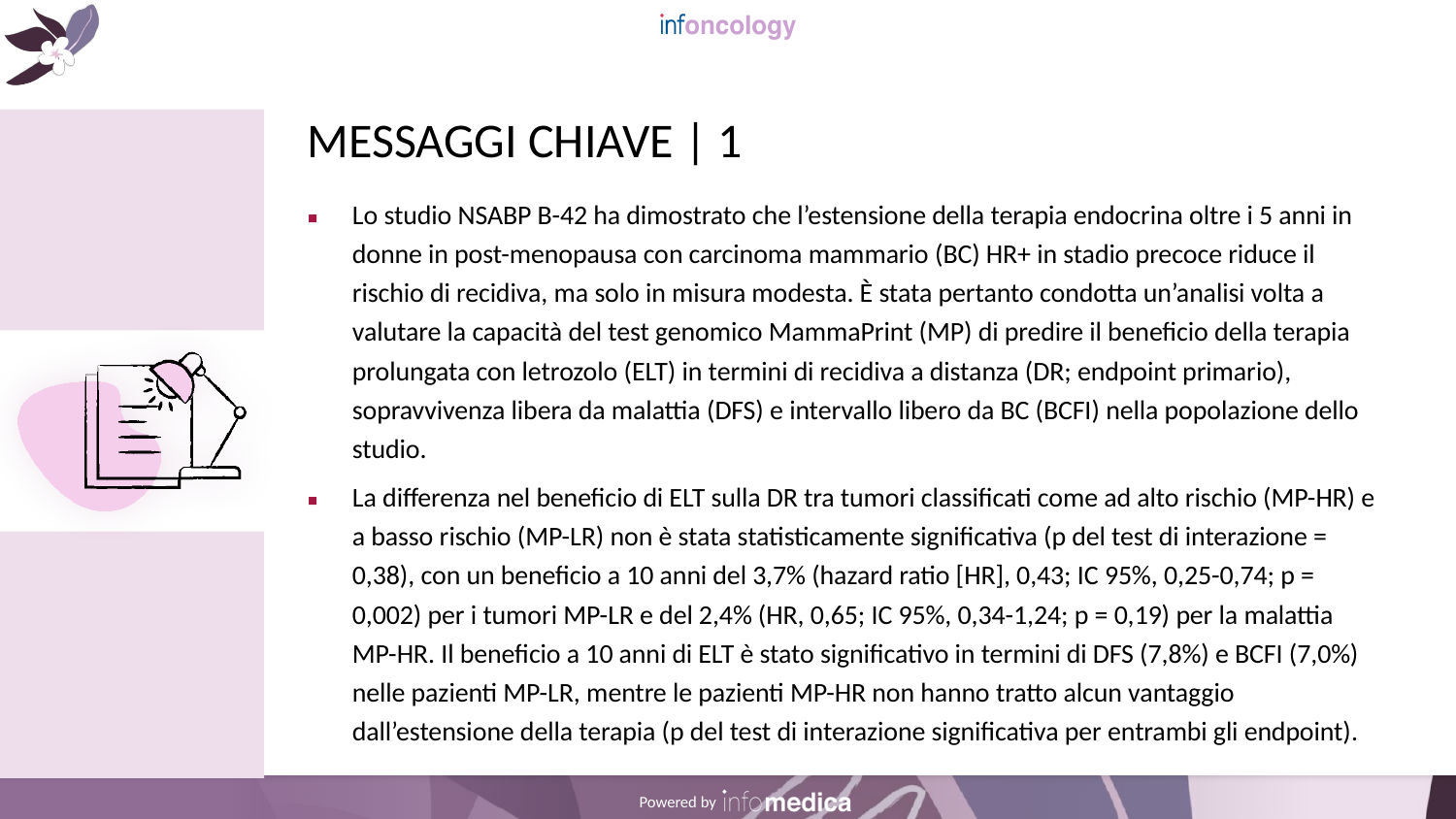

# MESSAGGI CHIAVE | 1
Lo studio NSABP B-42 ha dimostrato che l’estensione della terapia endocrina oltre i 5 anni in donne in post-menopausa con carcinoma mammario (BC) HR+ in stadio precoce riduce il rischio di recidiva, ma solo in misura modesta. È stata pertanto condotta un’analisi volta a valutare la capacità del test genomico MammaPrint (MP) di predire il beneficio della terapia prolungata con letrozolo (ELT) in termini di recidiva a distanza (DR; endpoint primario), sopravvivenza libera da malattia (DFS) e intervallo libero da BC (BCFI) nella popolazione dello studio.
La differenza nel beneficio di ELT sulla DR tra tumori classificati come ad alto rischio (MP-HR) e a basso rischio (MP-LR) non è stata statisticamente significativa (p del test di interazione = 0,38), con un beneficio a 10 anni del 3,7% (hazard ratio [HR], 0,43; IC 95%, 0,25-0,74; p = 0,002) per i tumori MP-LR e del 2,4% (HR, 0,65; IC 95%, 0,34-1,24; p = 0,19) per la malattia MP-HR. Il beneficio a 10 anni di ELT è stato significativo in termini di DFS (7,8%) e BCFI (7,0%) nelle pazienti MP-LR, mentre le pazienti MP-HR non hanno tratto alcun vantaggio dall’estensione della terapia (p del test di interazione significativa per entrambi gli endpoint).